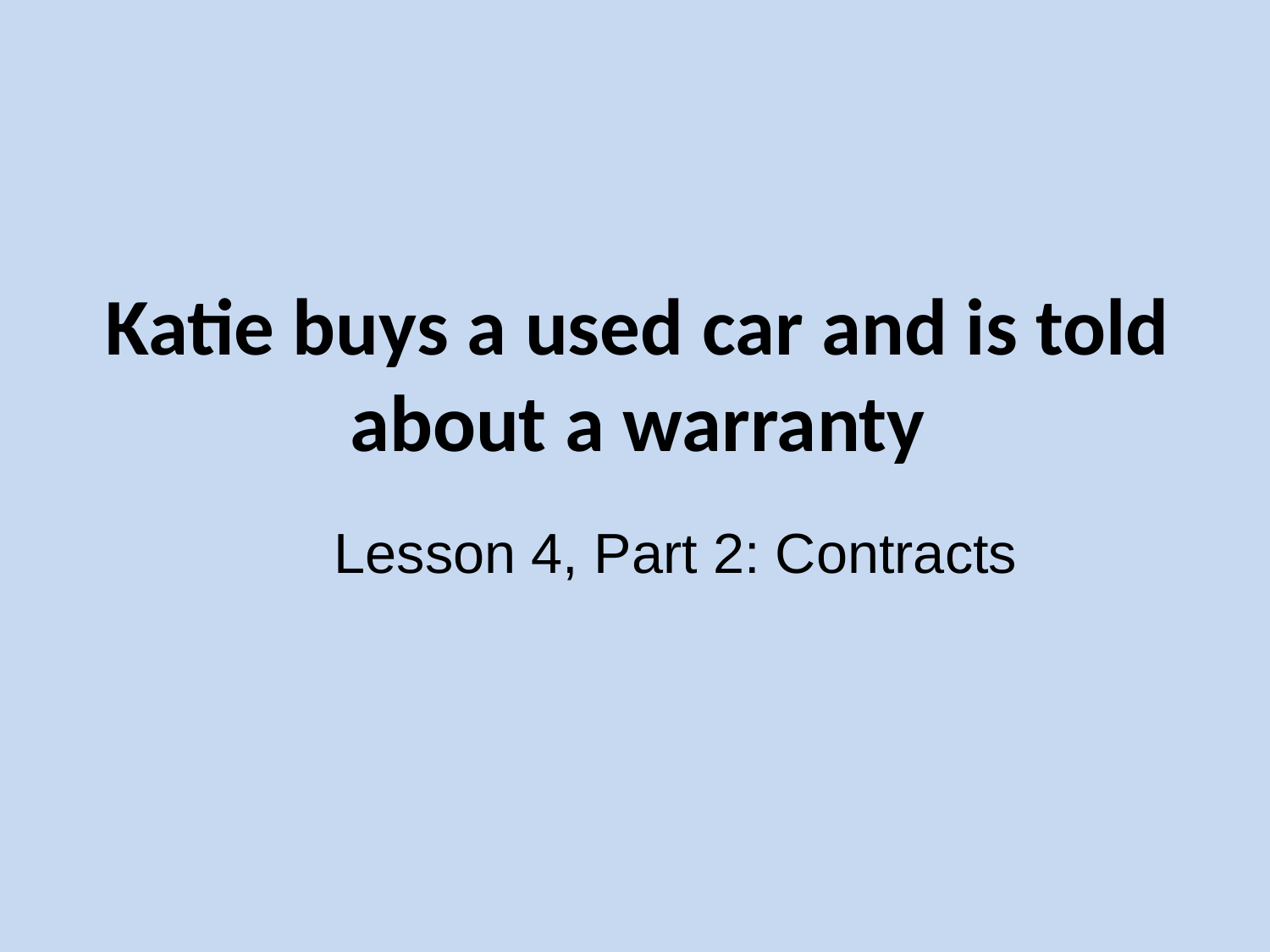

Katie buys a used car and is told about a warranty
Lesson 4, Part 2: Contracts